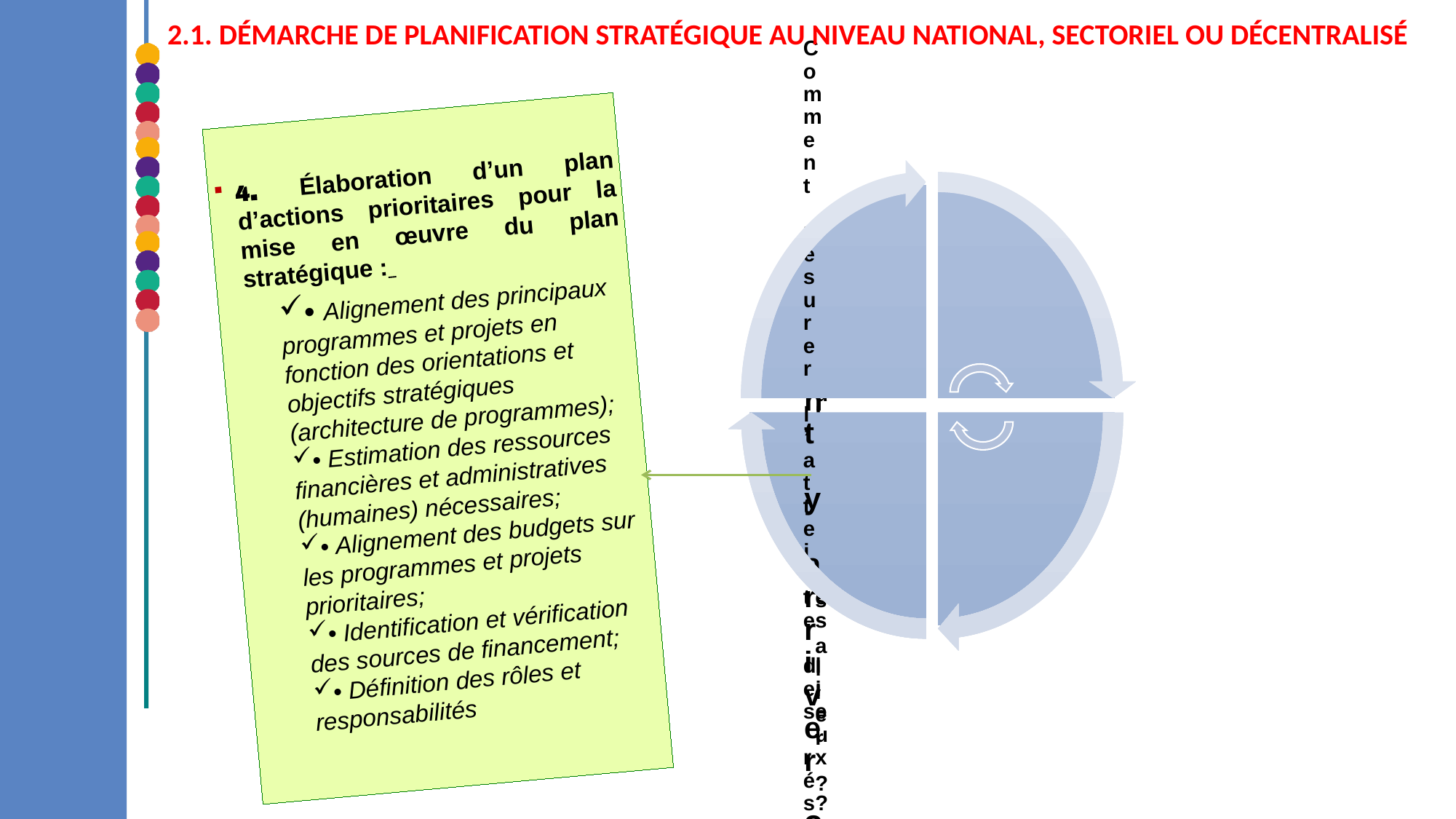

2.1. DÉMARCHE DE PLANIFICATION STRATÉGIQUE AU NIVEAU NATIONAL, SECTORIEL OU DÉCENTRALISÉ

4. Élaboration d’un plan d’actions prioritaires pour la mise en œuvre du plan stratégique :
• Alignement des principaux programmes et projets en fonction des orientations et objectifs stratégiques (architecture de programmes);
• Estimation des ressources financières et administratives (humaines) nécessaires;
• Alignement des budgets sur les programmes et projets prioritaires;
• Identification et vérification des sources de financement;
• Définition des rôles et responsabilités

Quel est l’état des lieux ?
Où voulons-nous aller ?
Comment y arriver ?
Comment mesurer l’atteinte des résultats ?